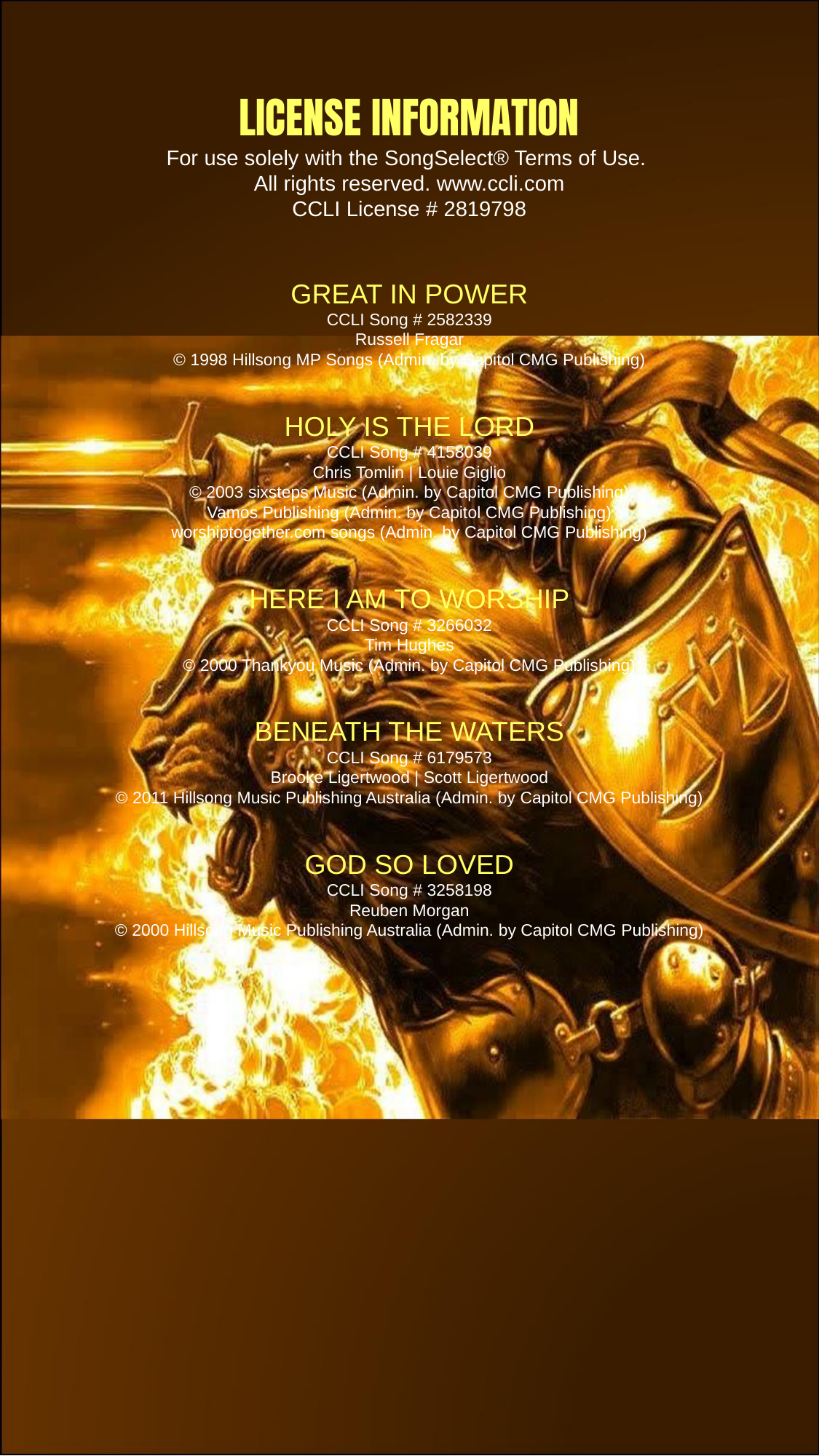

LICENSE INFORMATION
For use solely with the SongSelect® Terms of Use.
All rights reserved. www.ccli.com
CCLI License # 2819798
GREAT IN POWER
CCLI Song # 2582339
Russell Fragar
© 1998 Hillsong MP Songs (Admin. by Capitol CMG Publishing)

HOLY IS THE LORD
CCLI Song # 4158039
Chris Tomlin | Louie Giglio
© 2003 sixsteps Music (Admin. by Capitol CMG Publishing)
Vamos Publishing (Admin. by Capitol CMG Publishing)
worshiptogether.com songs (Admin. by Capitol CMG Publishing)

HERE I AM TO WORSHIP
CCLI Song # 3266032
Tim Hughes
© 2000 Thankyou Music (Admin. by Capitol CMG Publishing)

BENEATH THE WATERS
CCLI Song # 6179573
Brooke Ligertwood | Scott Ligertwood
© 2011 Hillsong Music Publishing Australia (Admin. by Capitol CMG Publishing)

GOD SO LOVED
CCLI Song # 3258198
Reuben Morgan
© 2000 Hillsong Music Publishing Australia (Admin. by Capitol CMG Publishing)